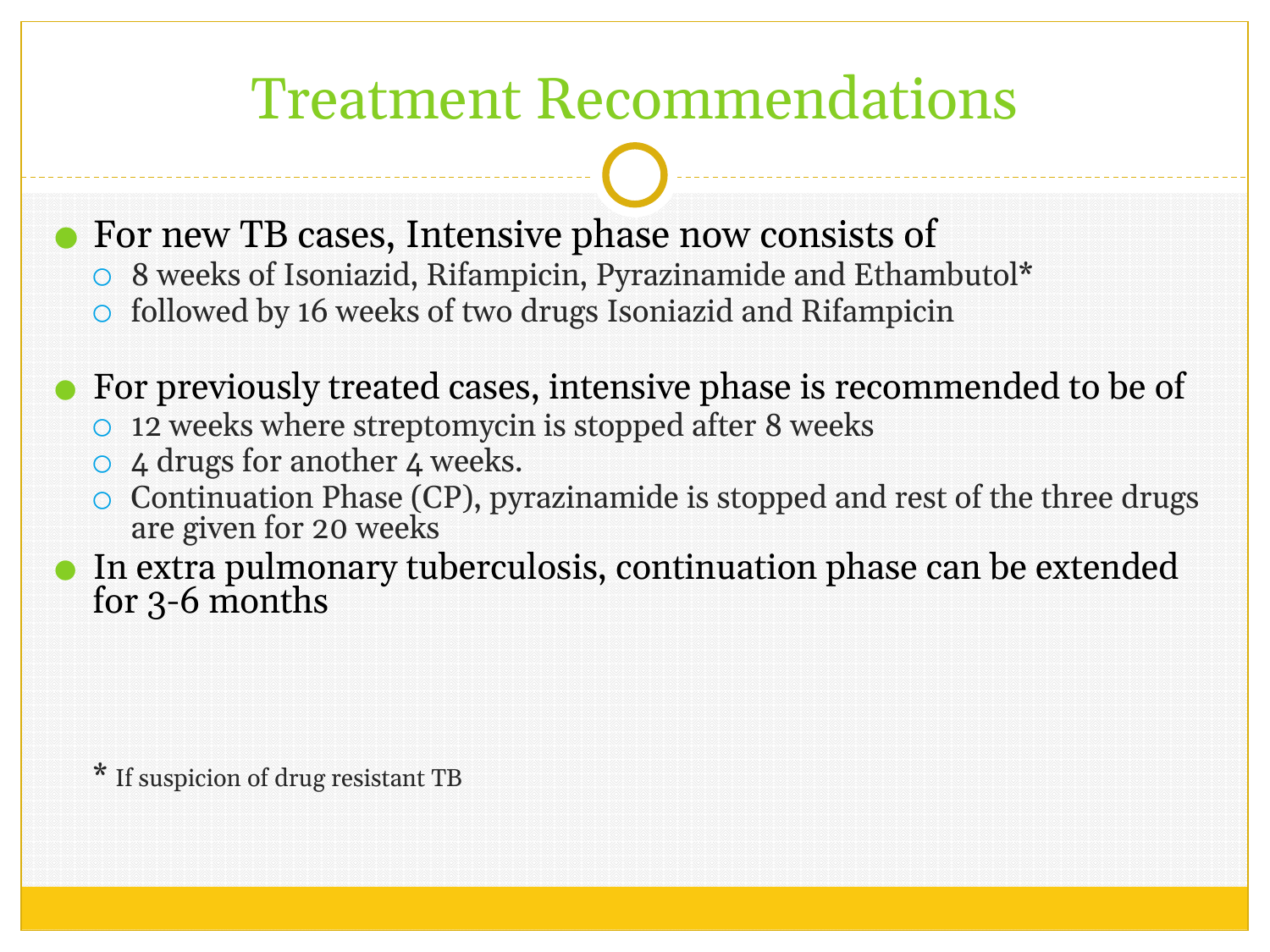

# Treatment Recommendations
For new TB cases, Intensive phase now consists of
8 weeks of Isoniazid, Rifampicin, Pyrazinamide and Ethambutol*
followed by 16 weeks of two drugs Isoniazid and Rifampicin

For previously treated cases, intensive phase is recommended to be of
12 weeks where streptomycin is stopped after 8 weeks
4 drugs for another 4 weeks.
Continuation Phase (CP), pyrazinamide is stopped and rest of the three drugs are given for 20 weeks
In extra pulmonary tuberculosis, continuation phase can be extended for 3-6 months

* If suspicion of drug resistant TB